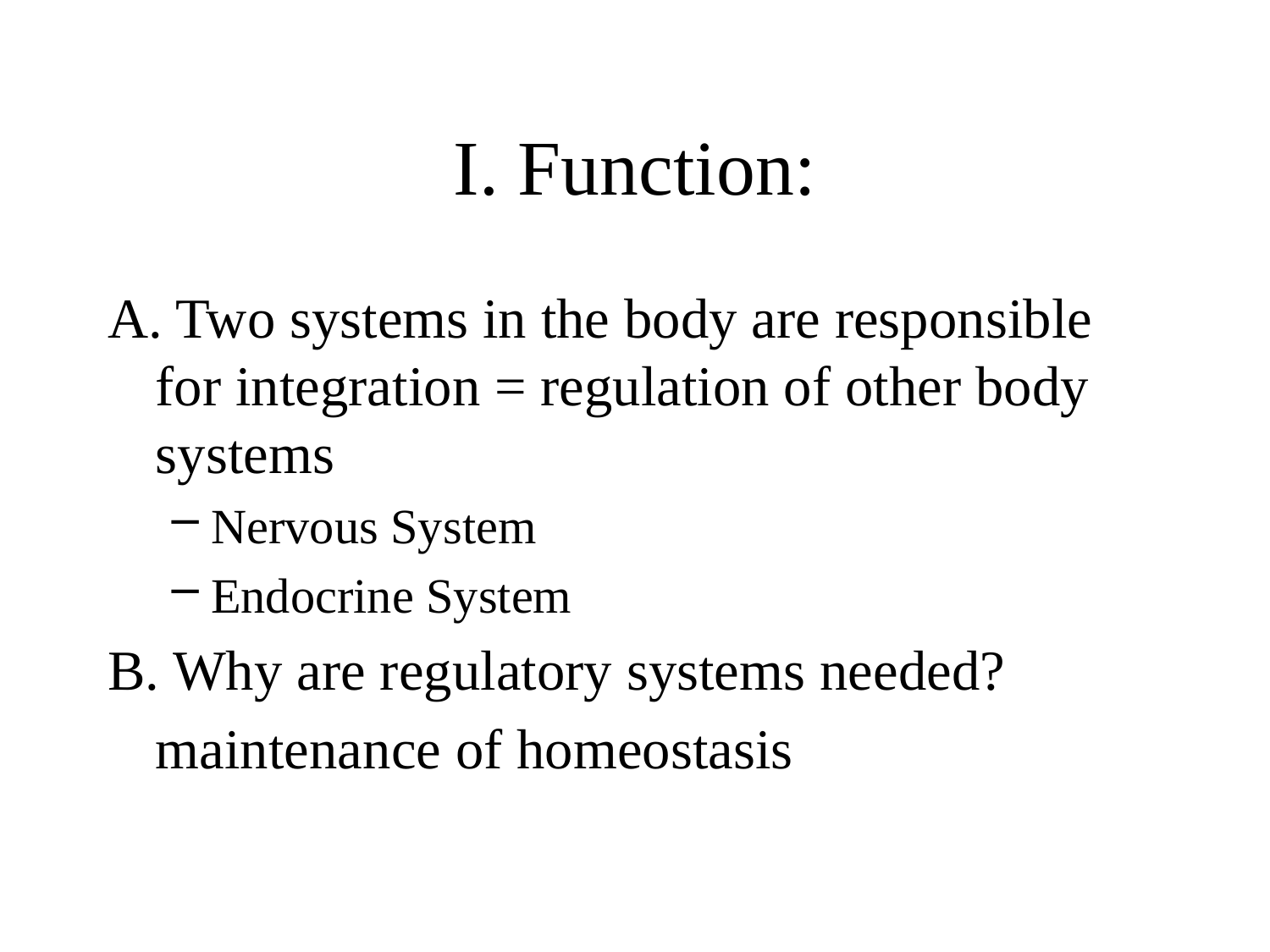

# I. Function:
A. Two systems in the body are responsible for integration = regulation of other body systems
Nervous System
Endocrine System
B. Why are regulatory systems needed?
	maintenance of homeostasis